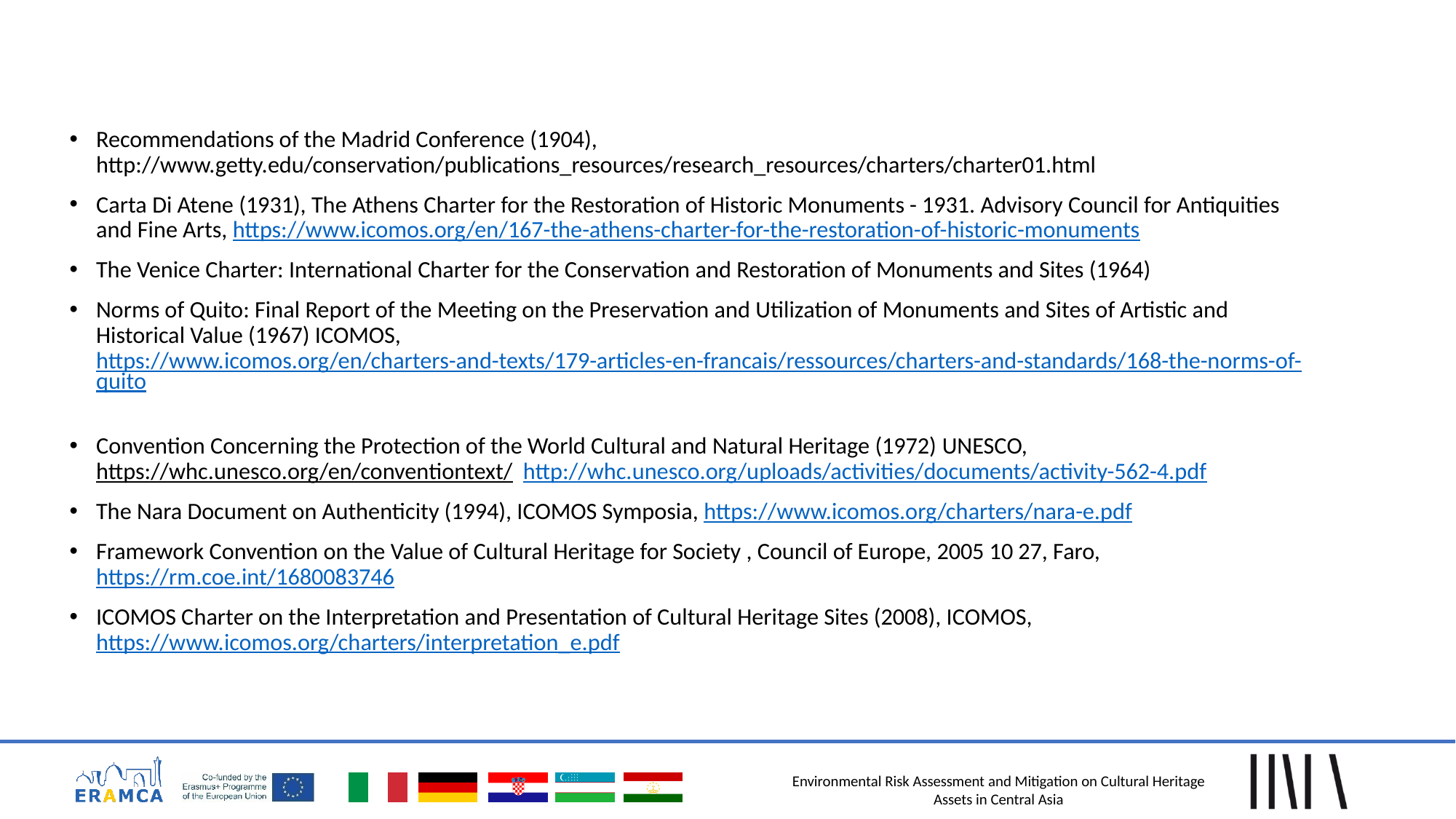

Recommendations of the Madrid Conference (1904), http://www.getty.edu/conservation/publications_resources/research_resources/charters/charter01.html
Carta Di Atene (1931), The Athens Charter for the Restoration of Historic Monuments - 1931. Advisory Council for Antiquities and Fine Arts, https://www.icomos.org/en/167-the-athens-charter-for-the-restoration-of-historic-monuments
The Venice Charter: International Charter for the Conservation and Restoration of Monuments and Sites (1964)
Norms of Quito: Final Report of the Meeting on the Preservation and Utilization of Monuments and Sites of Artistic and Historical Value (1967) ICOMOS, https://www.icomos.org/en/charters-and-texts/179-articles-en-francais/ressources/charters-and-standards/168-the-norms-of-quito
Convention Concerning the Protection of the World Cultural and Natural Heritage (1972) UNESCO, https://whc.unesco.org/en/conventiontext/  http://whc.unesco.org/uploads/activities/documents/activity-562-4.pdf
The Nara Document on Authenticity (1994), ICOMOS Symposia, https://www.icomos.org/charters/nara-e.pdf
Framework Convention on the Value of Cultural Heritage for Society , Council of Europe, 2005 10 27, Faro, https://rm.coe.int/1680083746
ICOMOS Charter on the Interpretation and Presentation of Cultural Heritage Sites (2008), ICOMOS, https://www.icomos.org/charters/interpretation_e.pdf